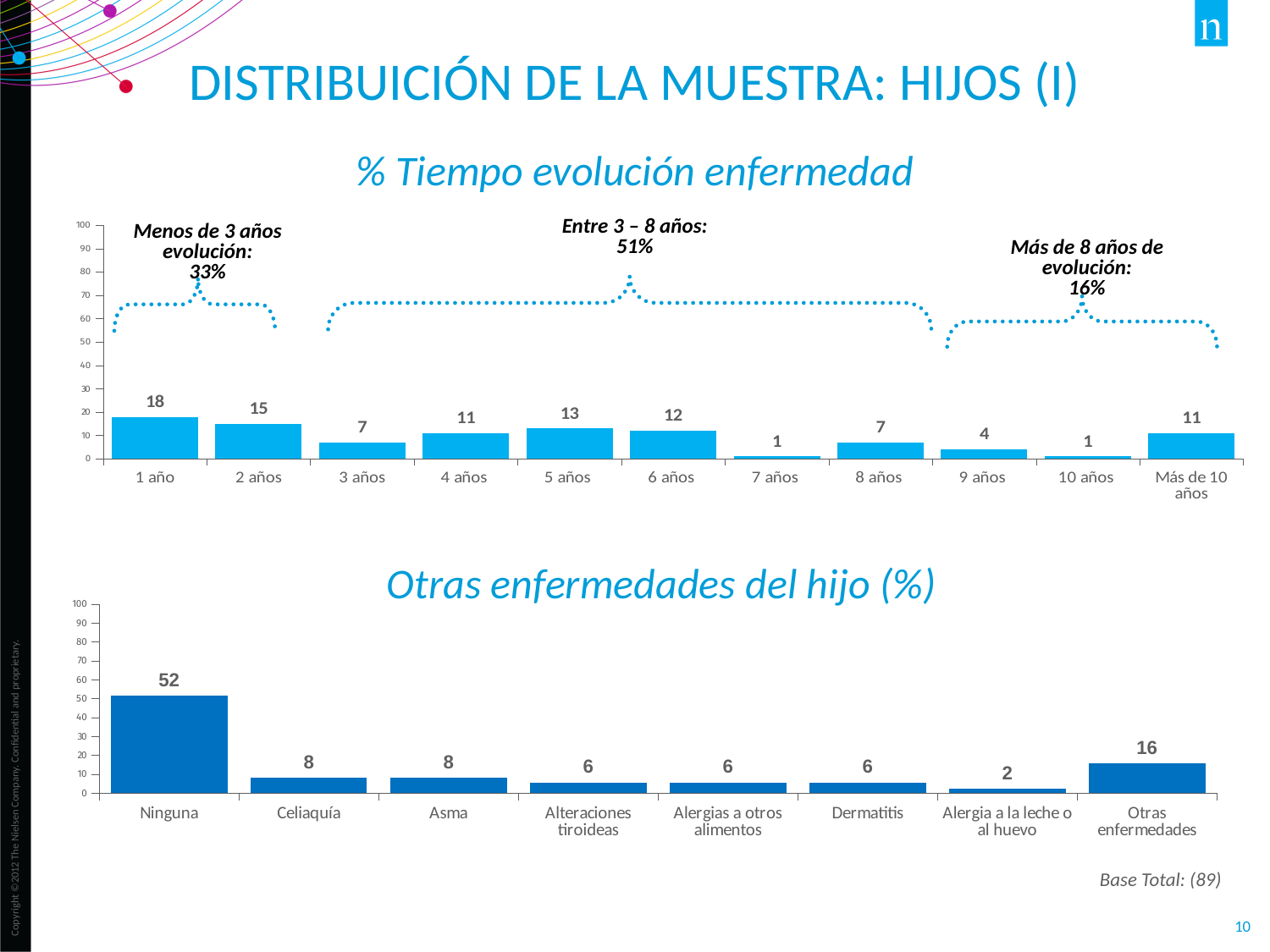

# DISTRIBUICIÓN DE LA MUESTRA: HIJOS (I)
% Tiempo evolución enfermedad

### Chart

| Category | total |
|---|---|
| 1 año | 18.0 |
| 2 años | 15.0 |
| 3 años | 7.0 |
| 4 años  | 11.0 |
| 5 años  | 13.0 |
| 6 años  | 12.0 |
| 7 años  | 1.0 |
| 8 años  | 7.0 |
| 9 años  | 4.0 |
| 10 años  | 1.0 |
| Más de 10 años | 11.0 |
Entre 3 – 8 años:
51%
Menos de 3 años evolución:
33%

Más de 8 años de evolución:
16%
Otras enfermedades del hijo (%)

### Chart

| Category | total |
|---|---|
| Ninguna | 51.7 |
| Celiaquía | 7.9 |
| Asma | 7.9 |
| Alteraciones tiroideas | 5.6 |
| Alergias a otros alimentos | 5.6 |
| Dermatitis | 5.6 |
| Alergia a la leche o al huevo | 2.2 |
| Otras enfermedades | 15.7 |
Base Total: (89)